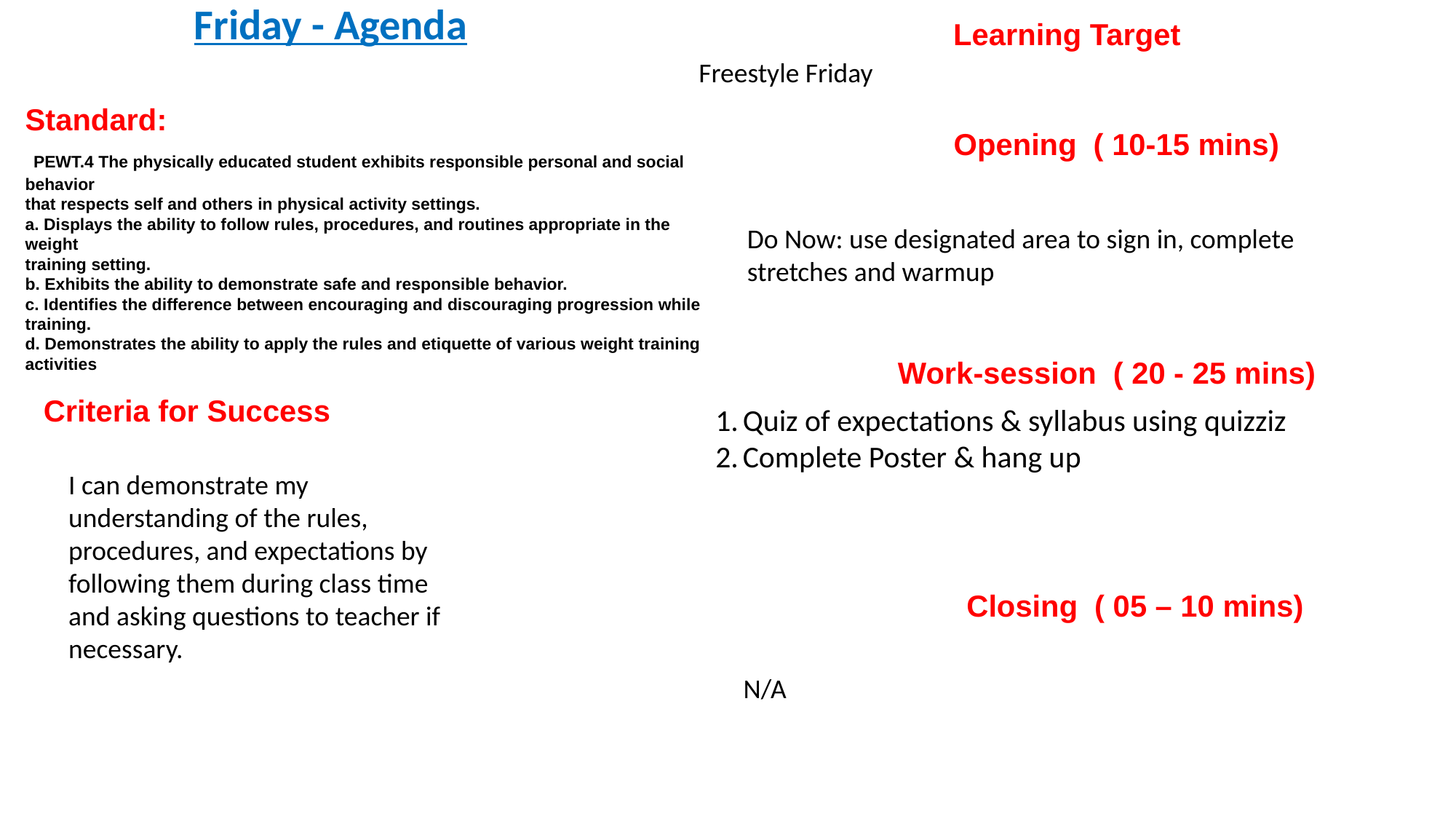

Friday - Agenda
Learning Target
Freestyle Friday

Standard:
 PEWT.4 The physically educated student exhibits responsible personal and social behavior
that respects self and others in physical activity settings.
a. Displays the ability to follow rules, procedures, and routines appropriate in the weight
training setting.
b. Exhibits the ability to demonstrate safe and responsible behavior.
c. Identifies the difference between encouraging and discouraging progression while
training.
d. Demonstrates the ability to apply the rules and etiquette of various weight training
activities

Opening  ( 10-15 mins)
Do Now: use designated area to sign in, complete stretches and warmup

Work-session  ( 20 - 25 mins)
Criteria for Success
Quiz of expectations & syllabus using quizziz
Complete Poster & hang up
I can demonstrate my understanding of the rules, procedures, and expectations by following them during class time and asking questions to teacher if necessary.
Closing  ( 05 – 10 mins)

N/A